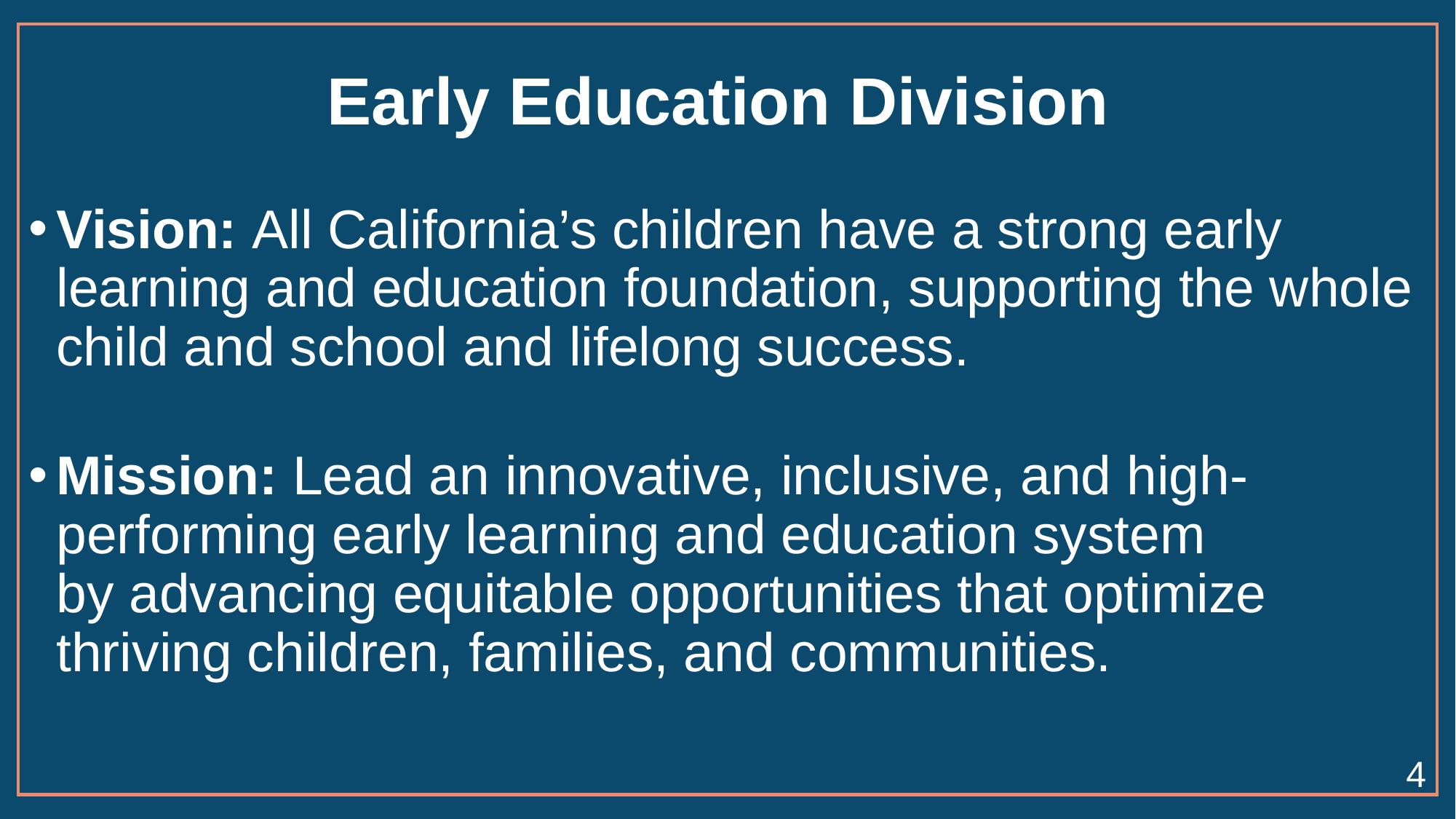

# Early Education Division
Vision: All California’s children have a strong early learning and education foundation, supporting the whole child and school and lifelong success.
Mission: Lead an innovative, inclusive, and high-performing early learning and education system by advancing equitable opportunities that optimize thriving children, families, and communities.
4